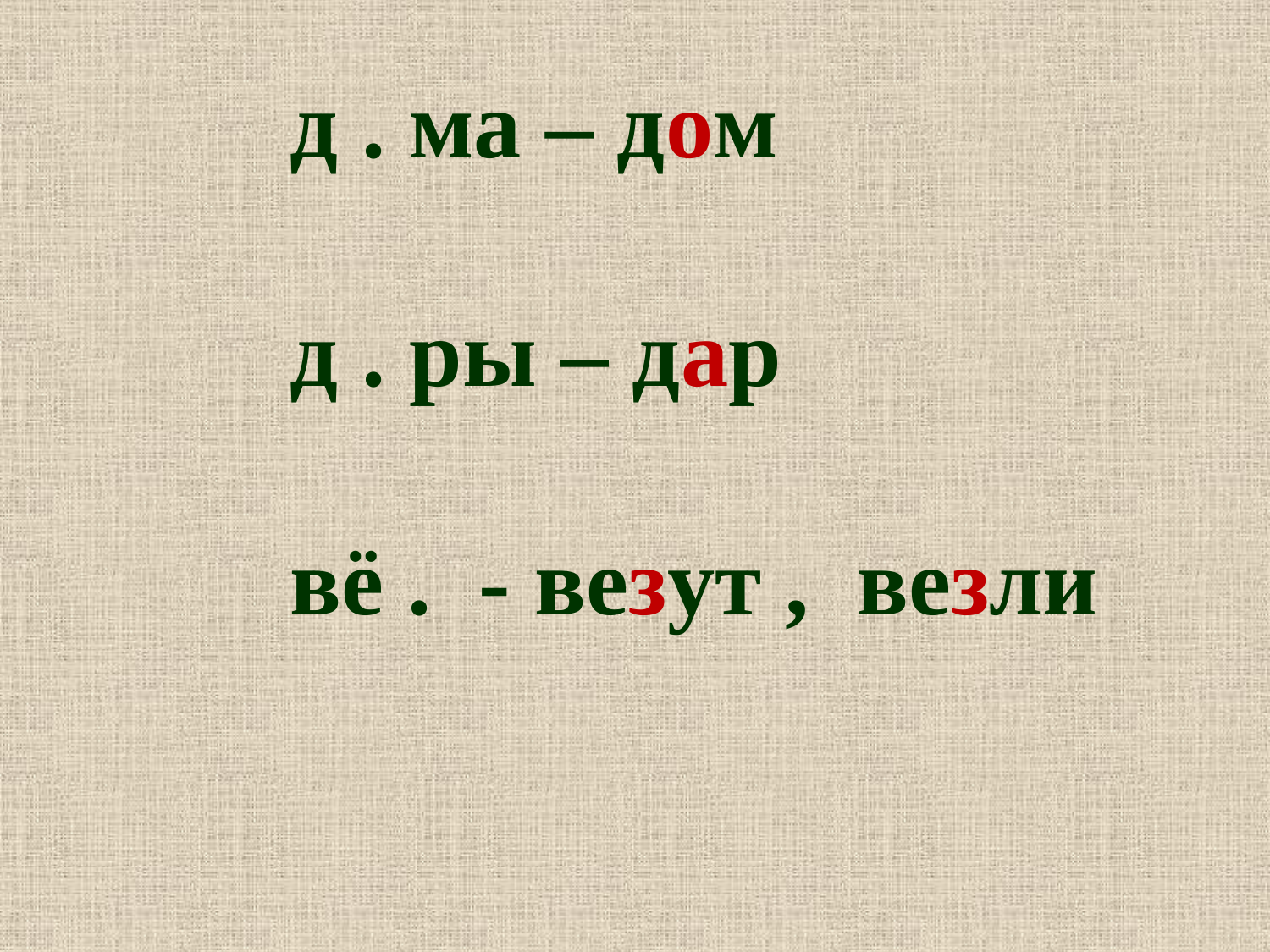

д . ма – дом

д . ры – дар

вё .  - везут ,  везли